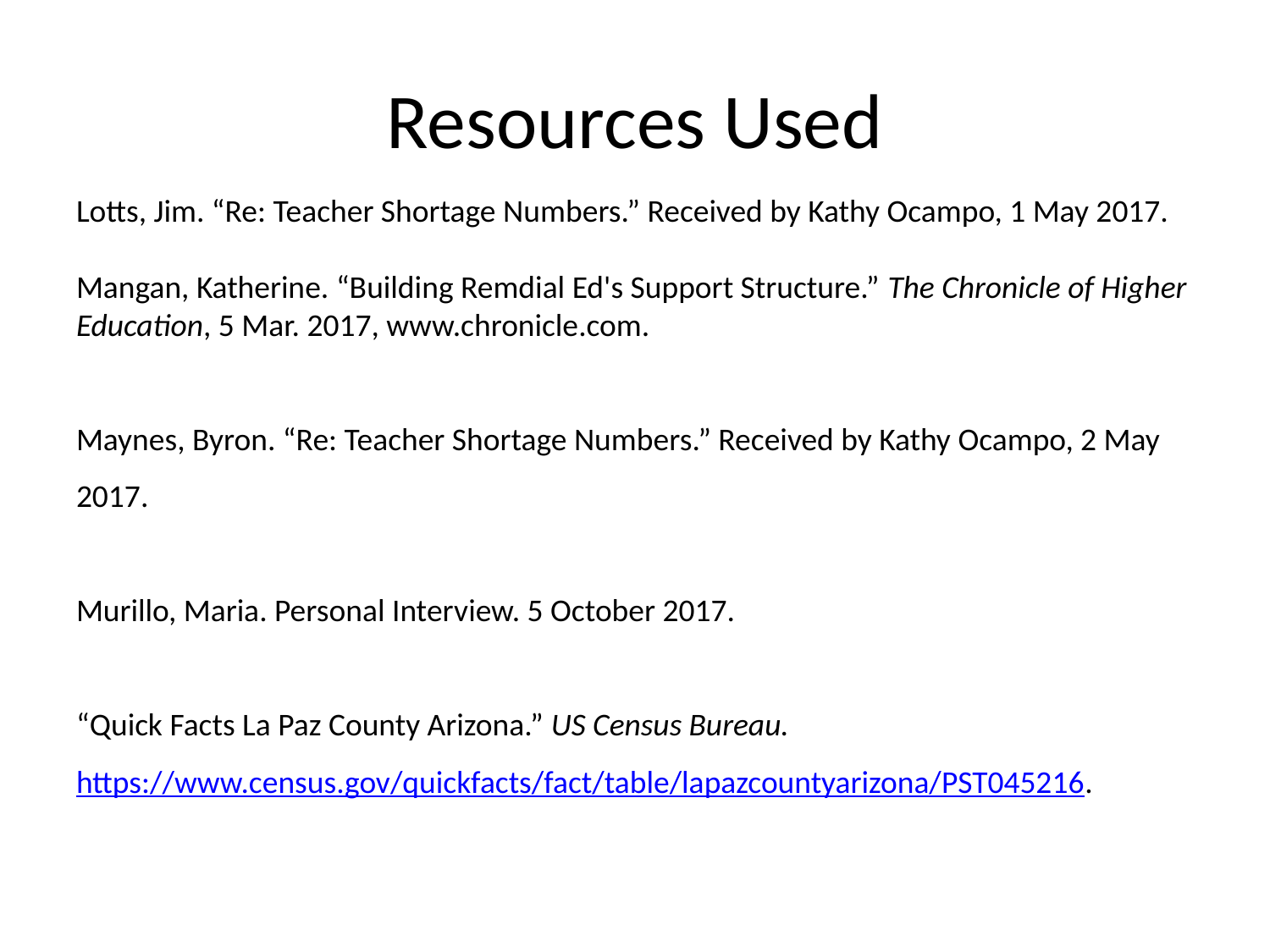

# Resources Used
Lotts, Jim. “Re: Teacher Shortage Numbers.” Received by Kathy Ocampo, 1 May 2017.

Mangan, Katherine. “Building Remdial Ed's Support Structure.” The Chronicle of Higher Education, 5 Mar. 2017, www.chronicle.com.

Maynes, Byron. “Re: Teacher Shortage Numbers.” Received by Kathy Ocampo, 2 May 2017.

Murillo, Maria. Personal Interview. 5 October 2017.

“Quick Facts La Paz County Arizona.” US Census Bureau. https://www.census.gov/quickfacts/fact/table/lapazcountyarizona/PST045216.